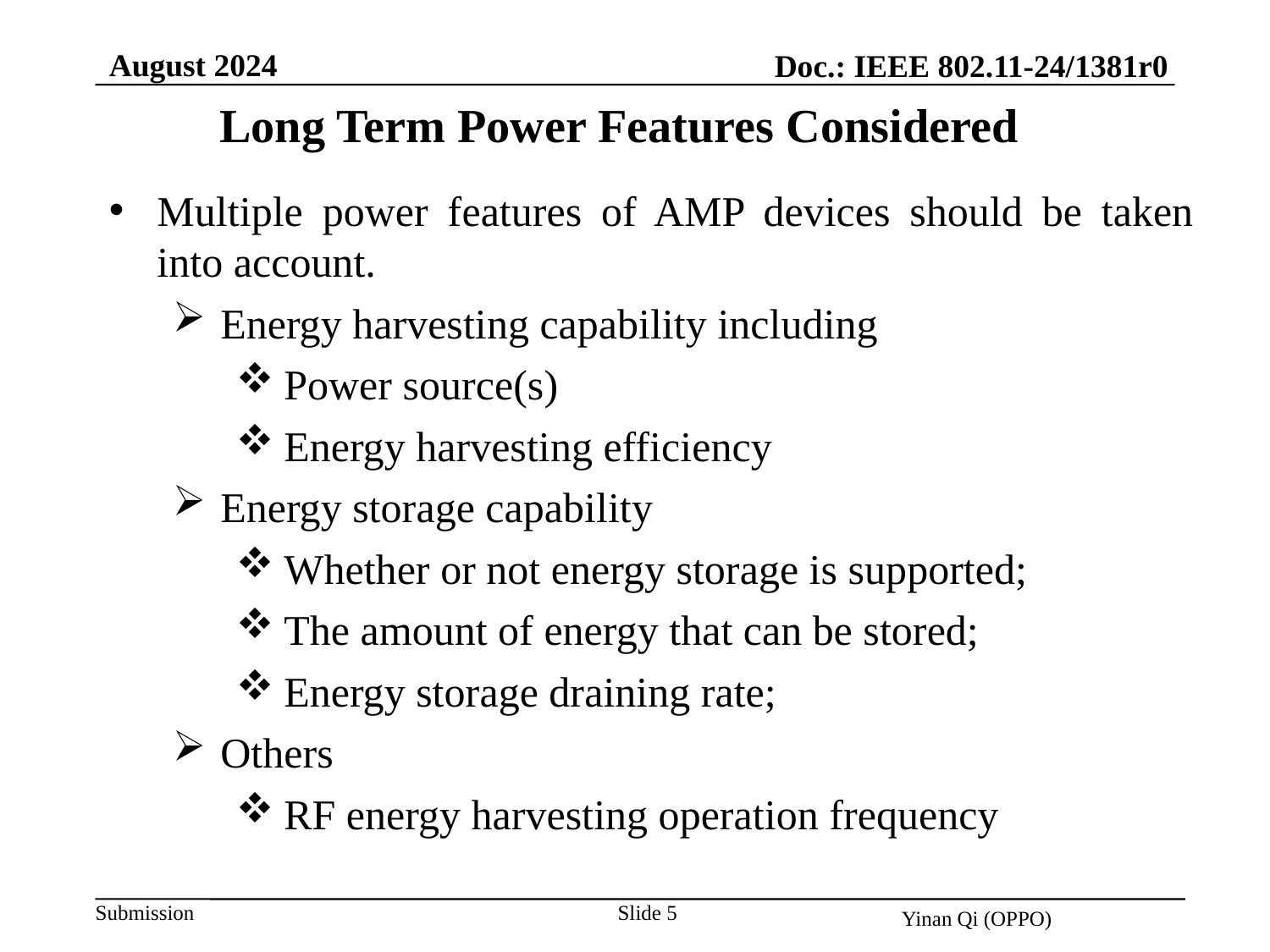

August 2024
Doc.: IEEE 802.11-24/1381r0
Long Term Power Features Considered
Multiple power features of AMP devices should be taken into account.
Energy harvesting capability including
Power source(s)
Energy harvesting efficiency
Energy storage capability
Whether or not energy storage is supported;
The amount of energy that can be stored;
Energy storage draining rate;
Others
RF energy harvesting operation frequency
Slide 5
Yinan Qi (OPPO)